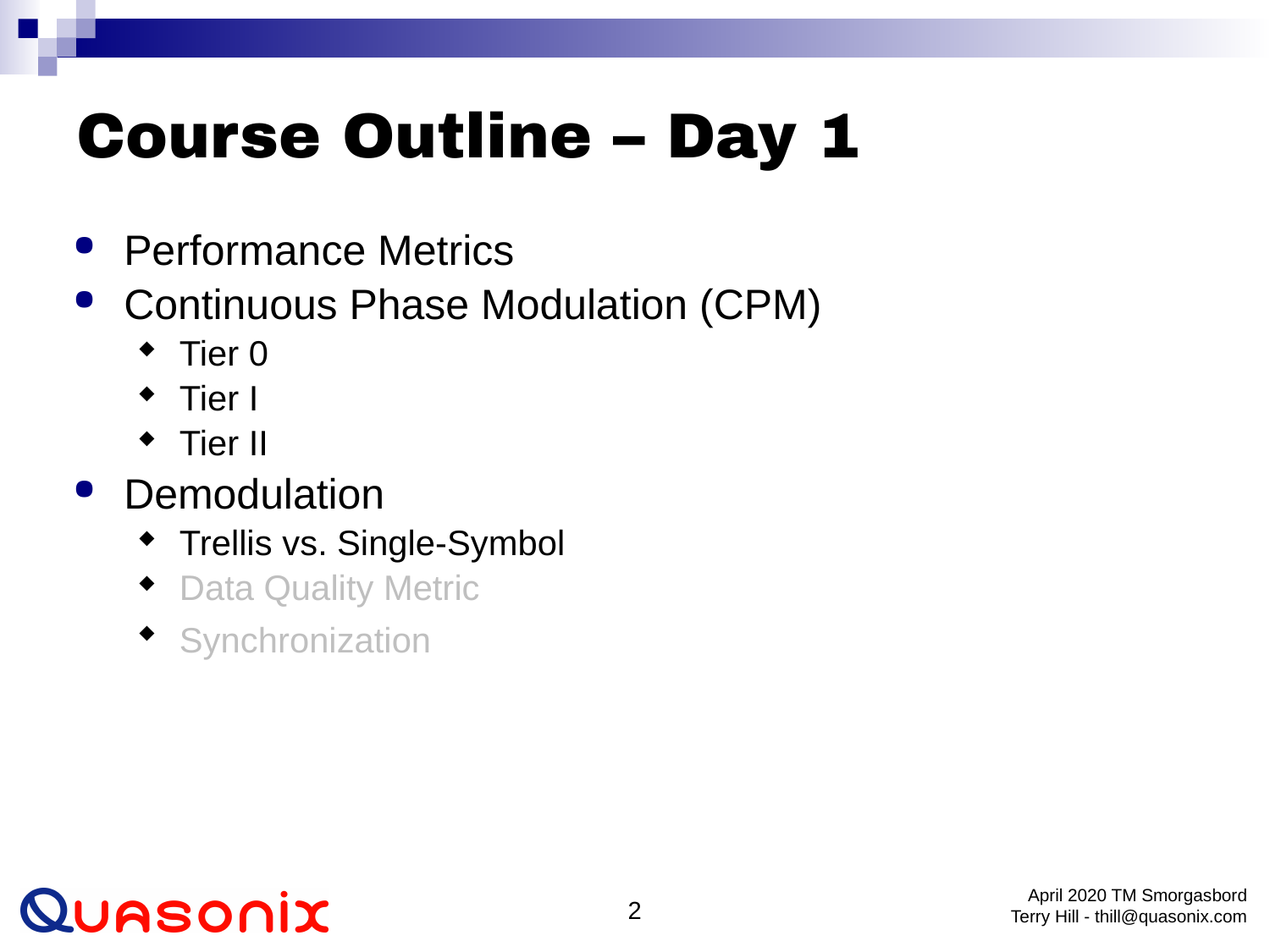

# Course Outline – Day 1
Performance Metrics
Continuous Phase Modulation (CPM)
Tier 0
Tier I
Tier II
Demodulation
Trellis vs. Single-Symbol
Data Quality Metric
Synchronization